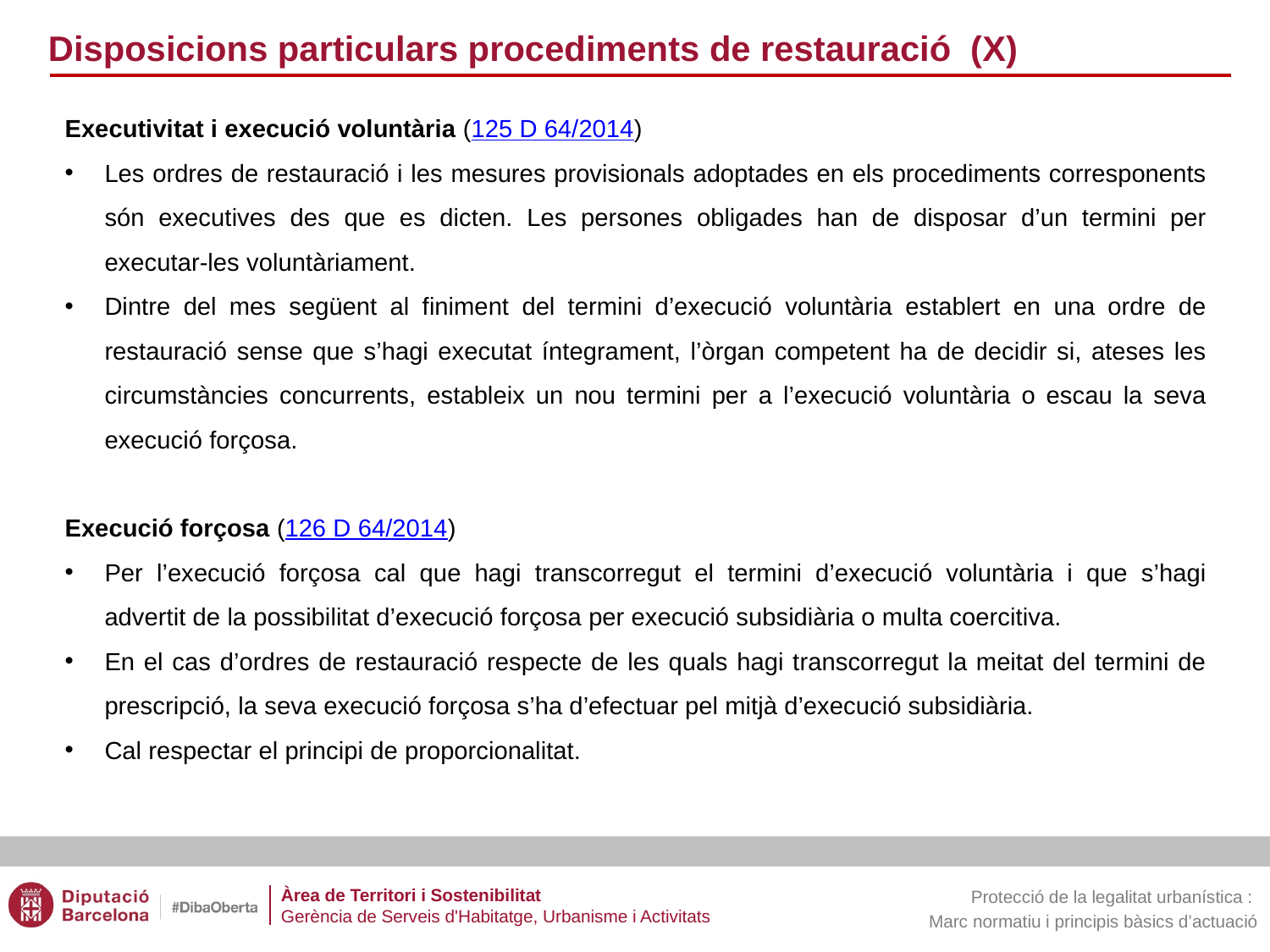

Disposicions particulars procediments de restauració  (X)
Executivitat i execució voluntària (125 D 64/2014)
Les ordres de restauració i les mesures provisionals adoptades en els procediments corresponents són executives des que es dicten. Les persones obligades han de disposar d’un termini per executar-les voluntàriament.
Dintre del mes següent al finiment del termini d’execució voluntària establert en una ordre de restauració sense que s’hagi executat íntegrament, l’òrgan competent ha de decidir si, ateses les circumstàncies concurrents, estableix un nou termini per a l’execució voluntària o escau la seva execució forçosa.

Execució forçosa (126 D 64/2014)
Per l’execució forçosa cal que hagi transcorregut el termini d’execució voluntària i que s’hagi advertit de la possibilitat d’execució forçosa per execució subsidiària o multa coercitiva.
En el cas d’ordres de restauració respecte de les quals hagi transcorregut la meitat del termini de prescripció, la seva execució forçosa s’ha d’efectuar pel mitjà d’execució subsidiària.
Cal respectar el principi de proporcionalitat.